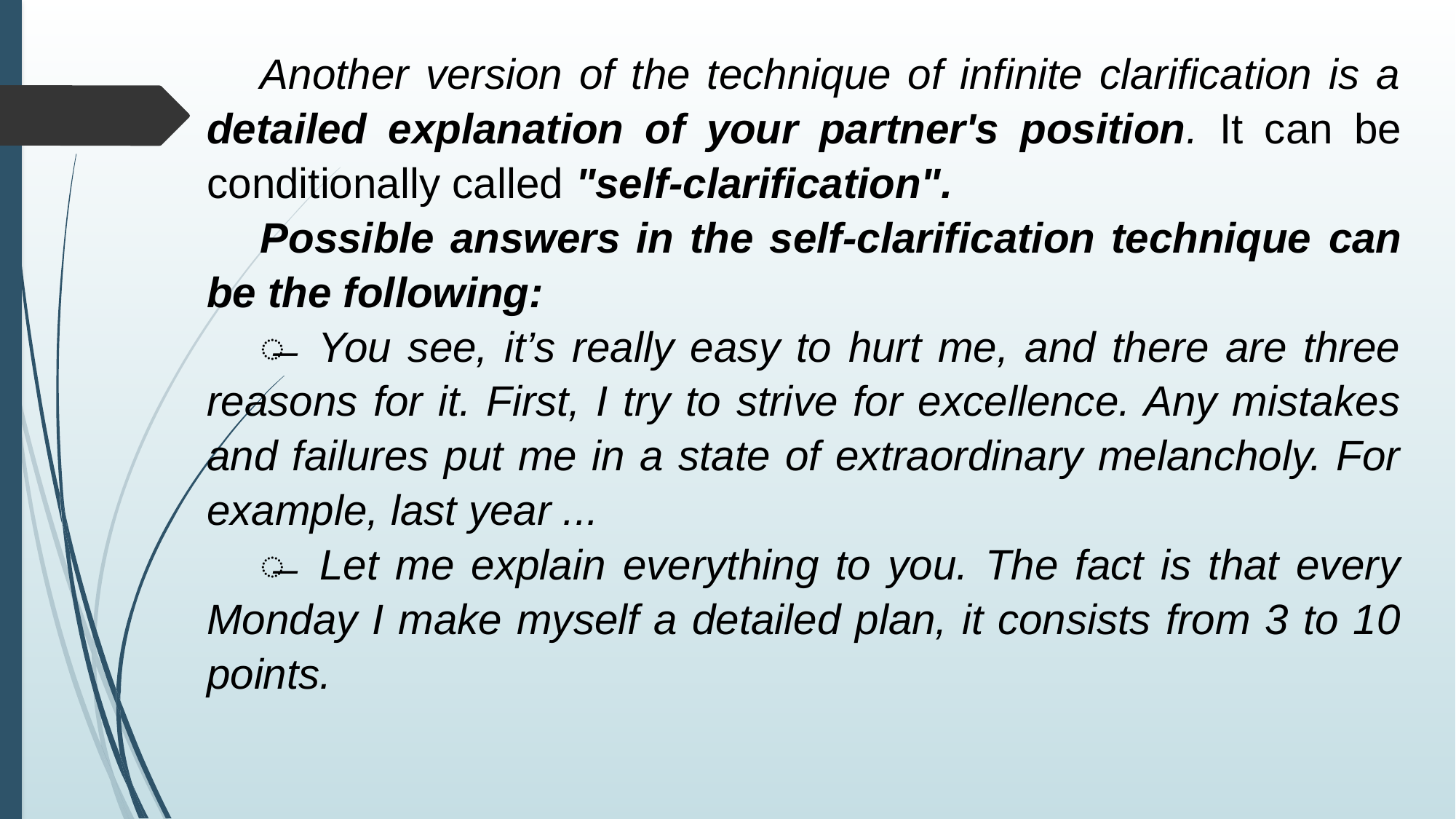

Another version of the technique of infinite clarification is a detailed explanation of your partner's position. It can be conditionally called "self-clarification".
Possible answers in the self-clarification technique can be the following:
̶  You see, it’s really easy to hurt me, and there are three reasons for it. First, I try to strive for excellence. Any mistakes and failures put me in a state of extraordinary melancholy. For example, last year ...
̶  Let me explain everything to you. The fact is that every Monday I make myself a detailed plan, it consists from 3 to 10 points.